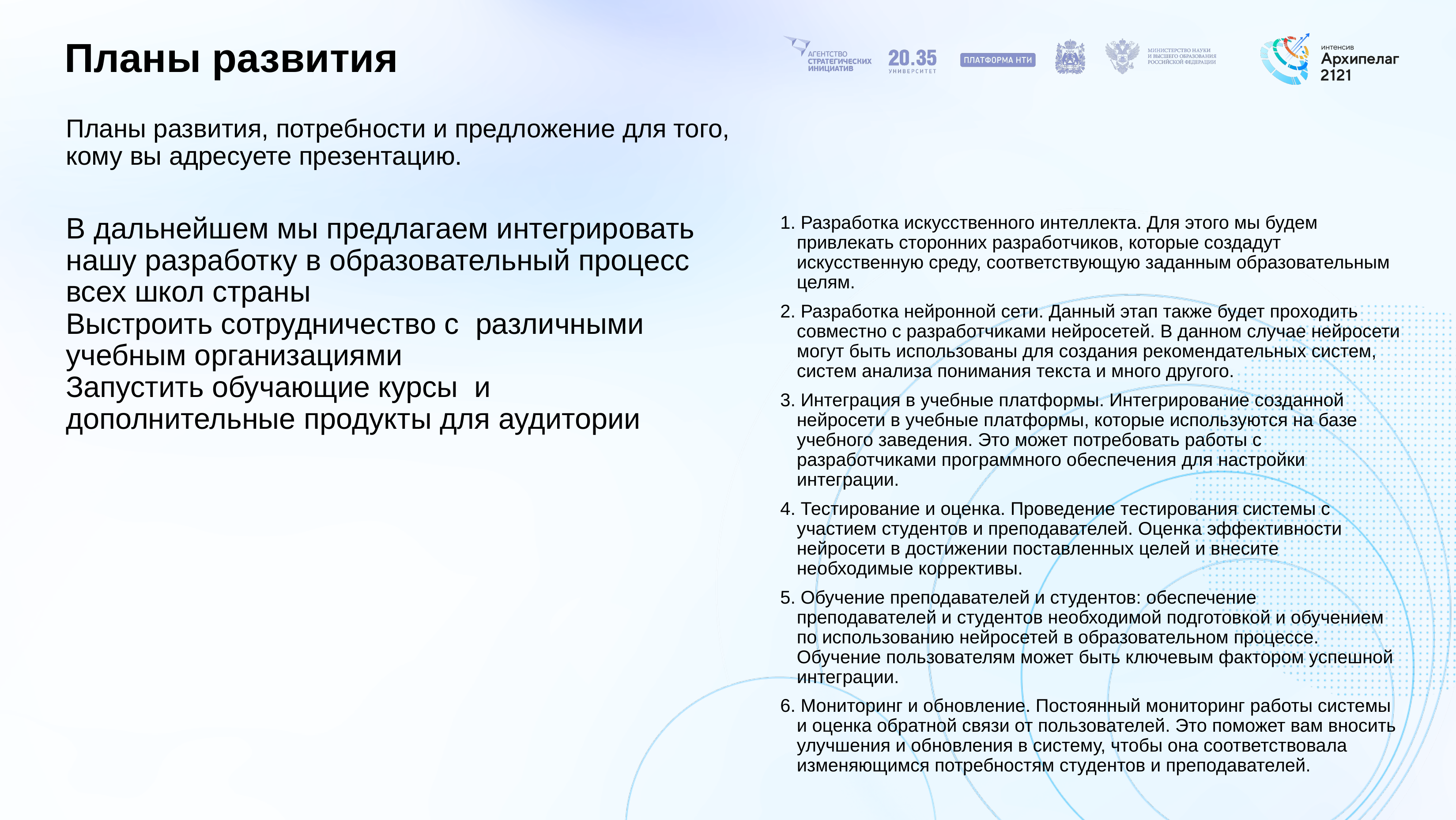

# Планы развития
Планы развития, потребности и предложение для того, кому вы адресуете презентацию.
В дальнейшем мы предлагаем интегрировать нашу разработку в образовательный процесс всех школ страны
Выстроить сотрудничество с  различными учебным организациями
Запустить обучающие курсы  и дополнительные продукты для аудитории

1. Разработка искусственного интеллекта. Для этого мы будем привлекать сторонних разработчиков, которые создадут искусственную среду, соответствующую заданным образовательным целям.
2. Разработка нейронной сети. Данный этап также будет проходить совместно с разработчиками нейросетей. В данном случае нейросети могут быть использованы для создания рекомендательных систем, систем анализа понимания текста и много другого.
3. Интеграция в учебные платформы. Интегрирование созданной нейросети в учебные платформы, которые используются на базе учебного заведения. Это может потребовать работы с разработчиками программного обеспечения для настройки интеграции.
4. Тестирование и оценка. Проведение тестирования системы с участием студентов и преподавателей. Оценка эффективности нейросети в достижении поставленных целей и внесите необходимые коррективы.
5. Обучение преподавателей и студентов: обеспечение преподавателей и студентов необходимой подготовкой и обучением по использованию нейросетей в образовательном процессе. Обучение пользователям может быть ключевым фактором успешной интеграции.
6. Мониторинг и обновление. Постоянный мониторинг работы системы и оценка обратной связи от пользователей. Это поможет вам вносить улучшения и обновления в систему, чтобы она соответствовала изменяющимся потребностям студентов и преподавателей.